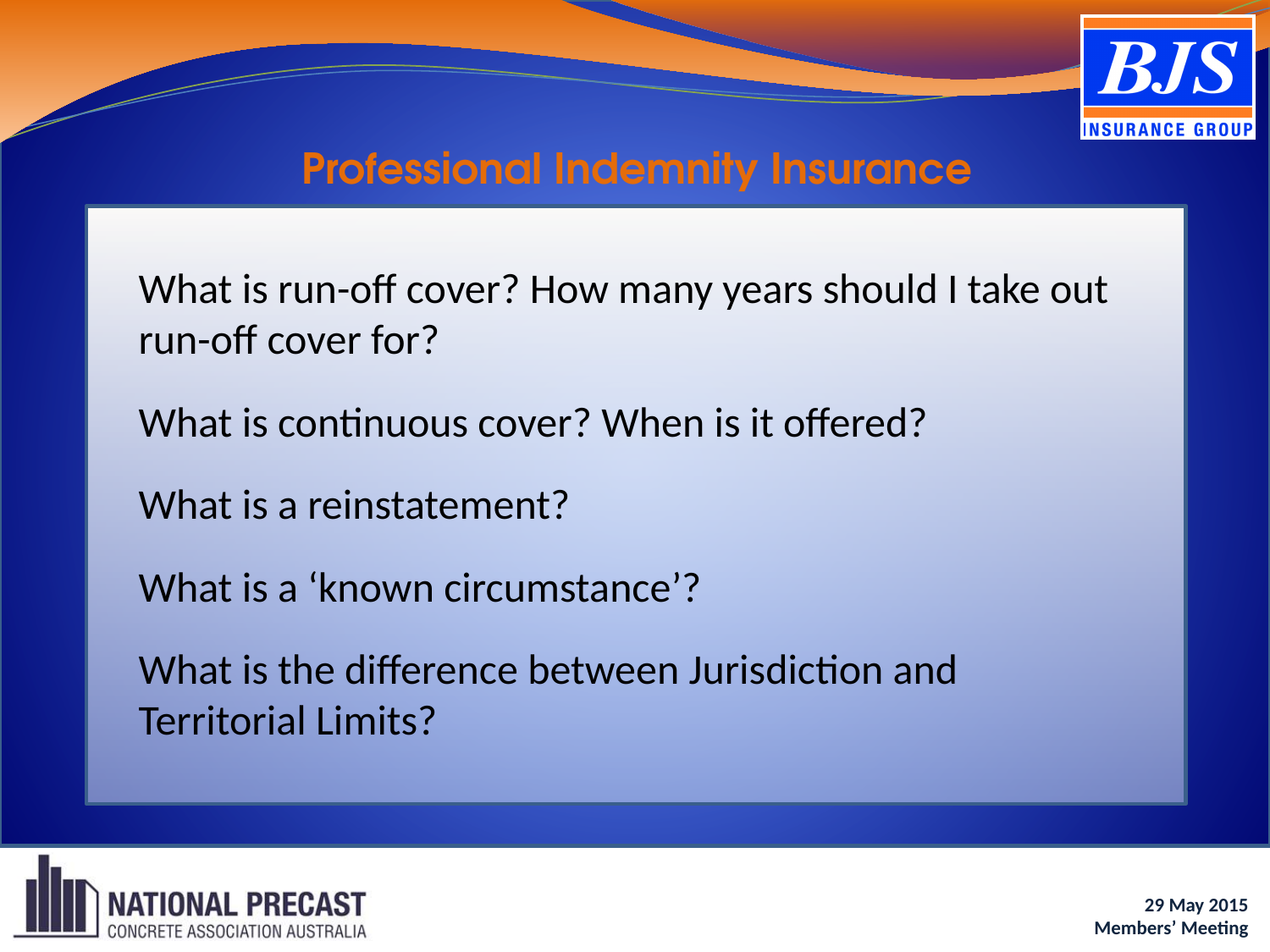

Professional Indemnity Insurance

What is run-off cover? How many years should I take out run-off cover for?
What is continuous cover? When is it offered?
What is a reinstatement?
What is a ‘known circumstance’?
What is the difference between Jurisdiction and Territorial Limits?